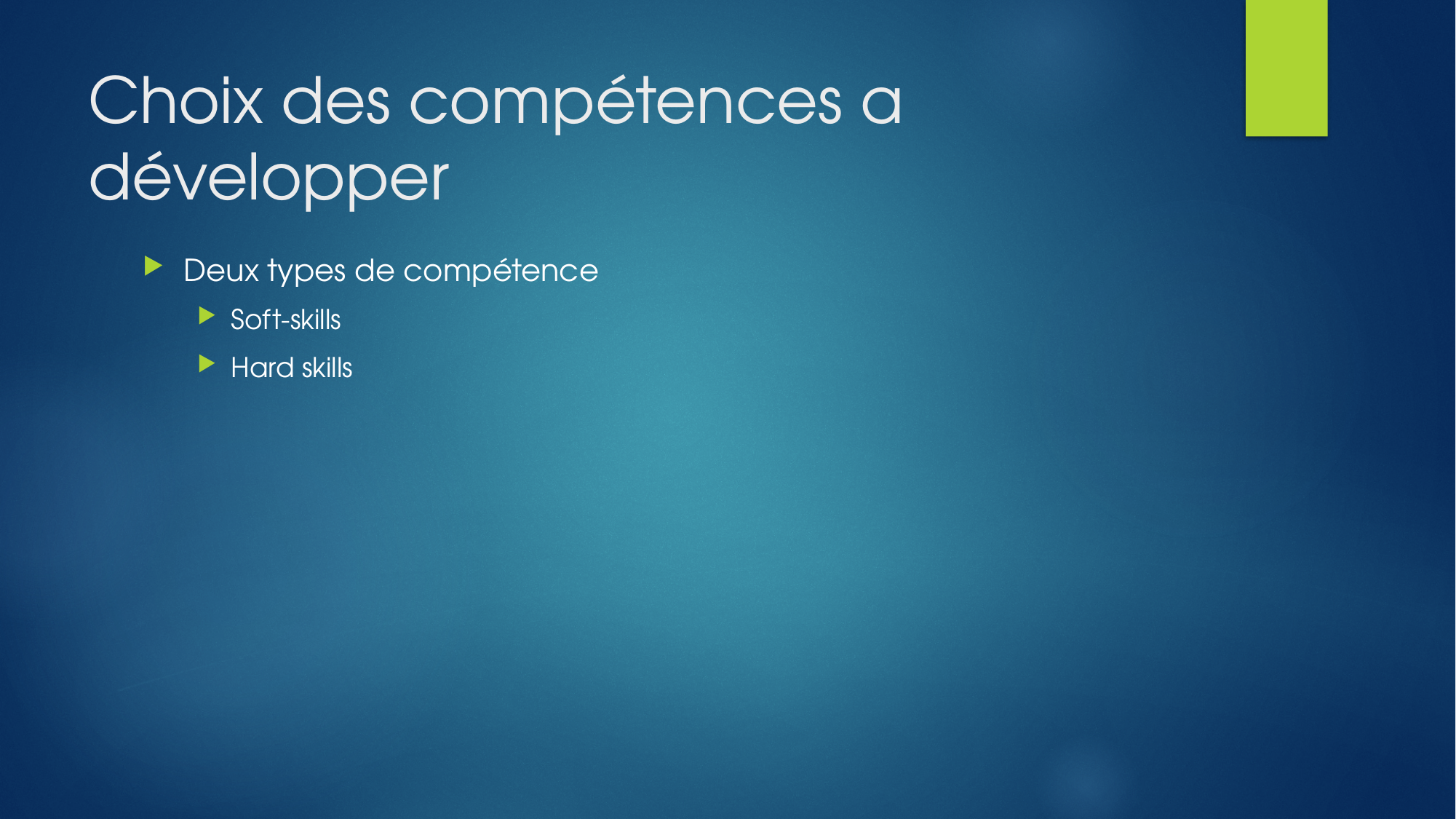

# Choix des compétences a développer
Deux types de compétence
Soft-skills
Hard skills